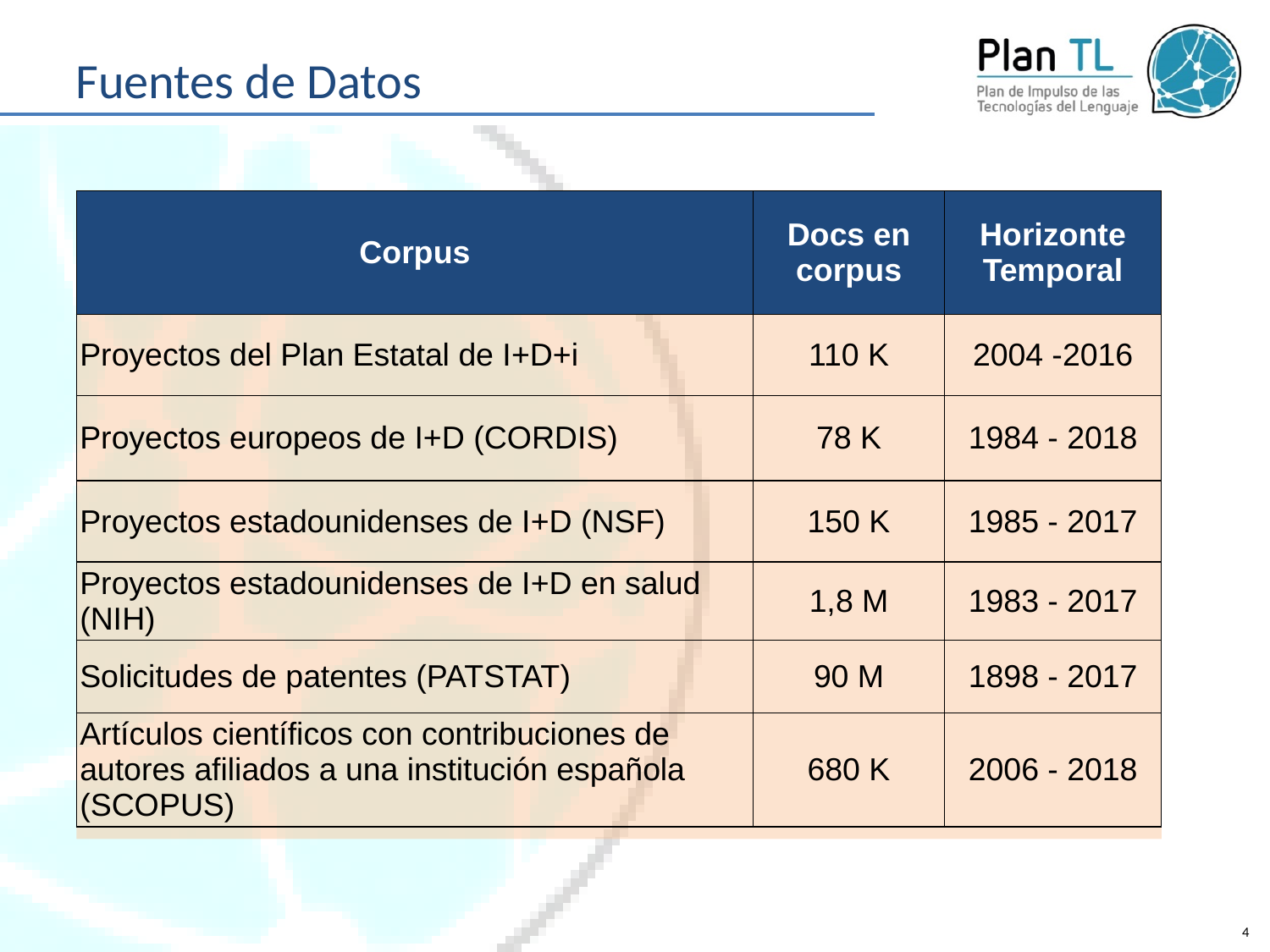

# Fuentes de Datos

| Corpus | Docs en corpus | Horizonte Temporal |
| --- | --- | --- |
| Proyectos del Plan Estatal de I+D+i | 110 K | 2004 -2016 |
| Proyectos europeos de I+D (CORDIS) | 78 K | 1984 - 2018 |
| Proyectos estadounidenses de I+D (NSF) | 150 K | 1985 - 2017 |
| Proyectos estadounidenses de I+D en salud (NIH) | 1,8 M | 1983 - 2017 |
| Solicitudes de patentes (PATSTAT) | 90 M | 1898 - 2017 |
| Artículos científicos con contribuciones de autores afiliados a una institución española (SCOPUS) | 680 K | 2006 - 2018 |

4